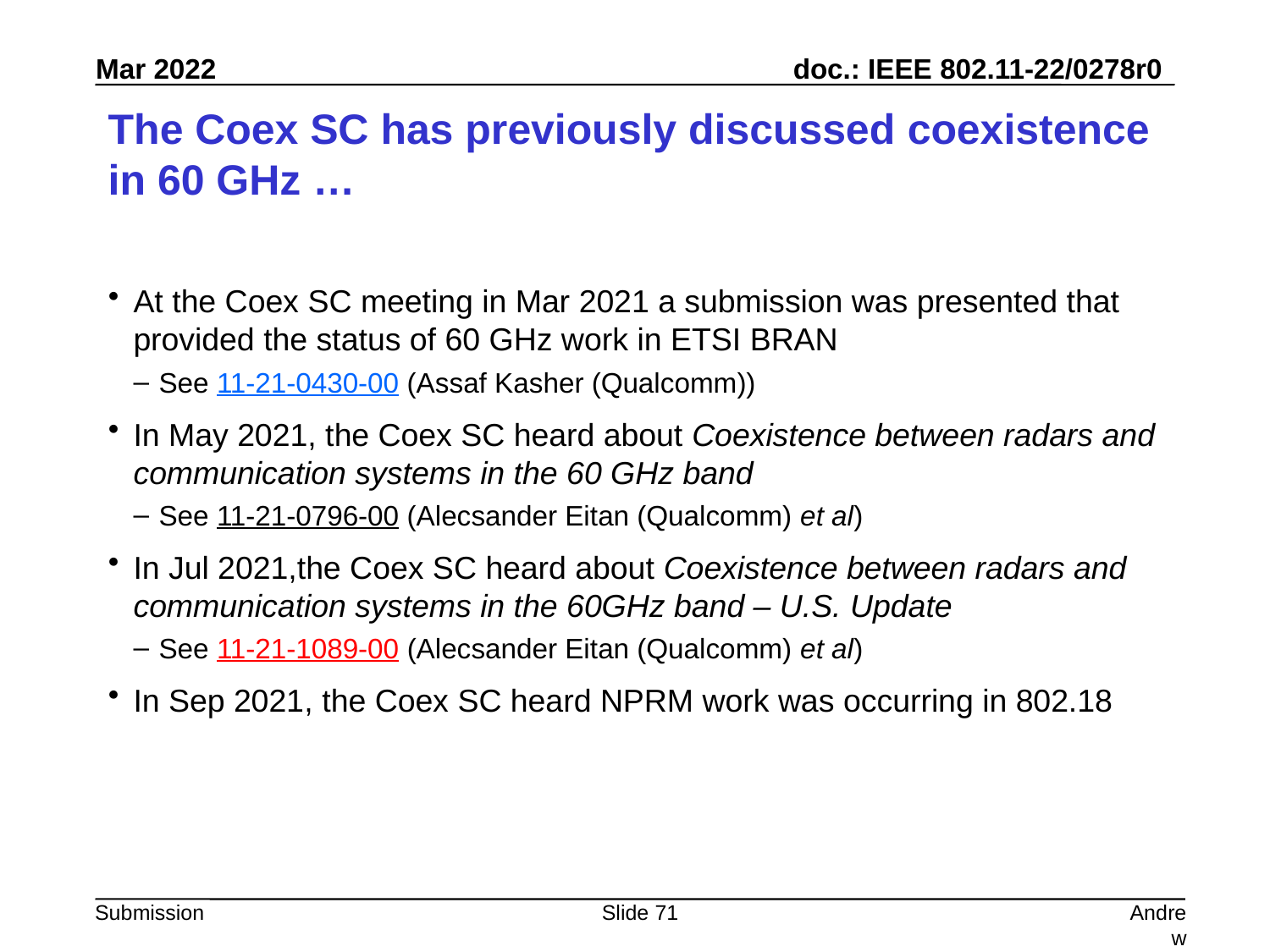

# The Coex SC has previously discussed coexistence in 60 GHz …
At the Coex SC meeting in Mar 2021 a submission was presented that provided the status of 60 GHz work in ETSI BRAN
See 11-21-0430-00 (Assaf Kasher (Qualcomm))
In May 2021, the Coex SC heard about Coexistence between radars and communication systems in the 60 GHz band
See 11-21-0796-00 (Alecsander Eitan (Qualcomm) et al)
In Jul 2021,the Coex SC heard about Coexistence between radars and communication systems in the 60GHz band – U.S. Update
See 11-21-1089-00 (Alecsander Eitan (Qualcomm) et al)
In Sep 2021, the Coex SC heard NPRM work was occurring in 802.18

Slide 71
Andrew Myles, Cisco